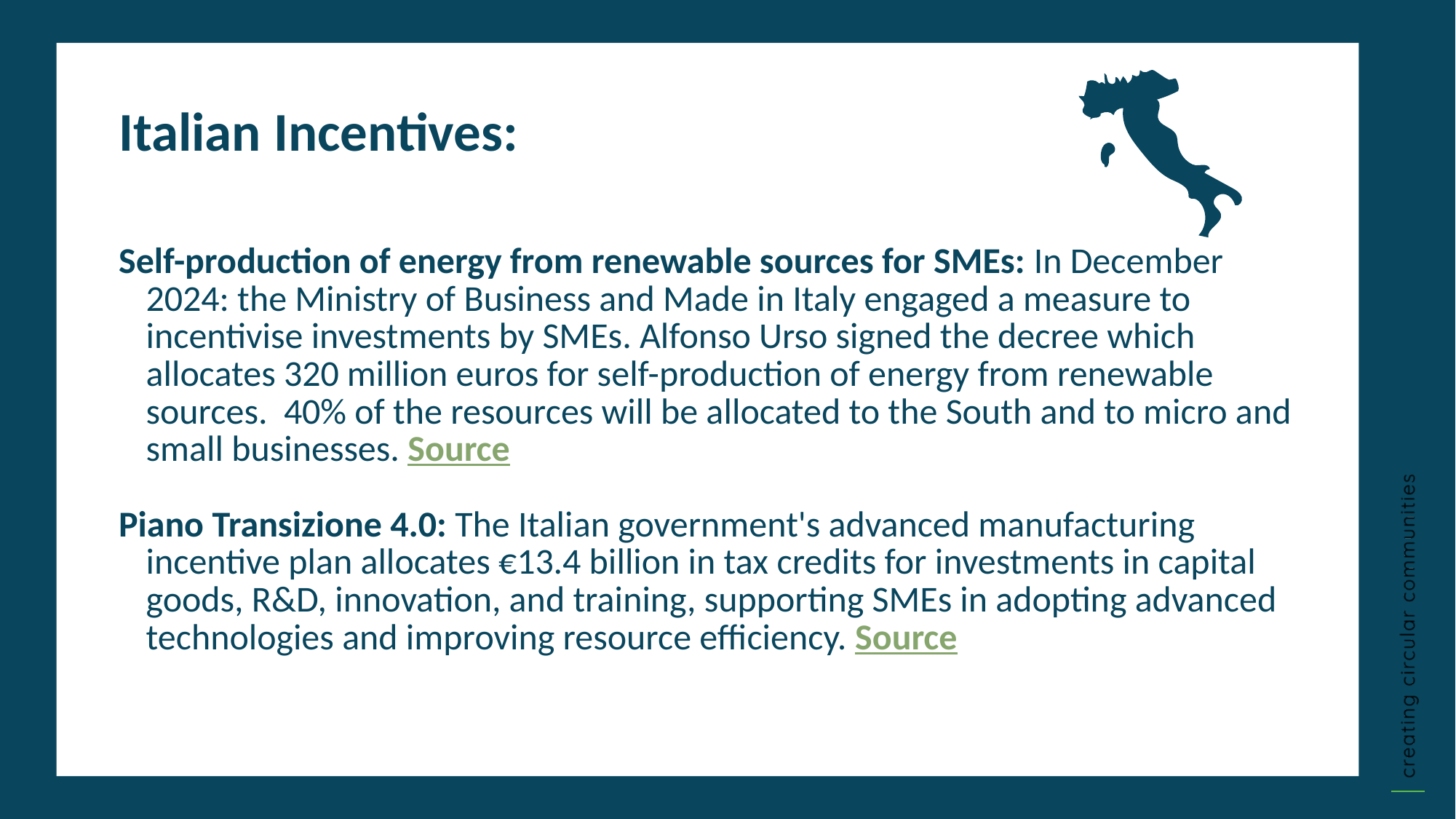

Italian Incentives:
Self-production of energy from renewable sources for SMEs: In December 2024: the Ministry of Business and Made in Italy engaged a measure to incentivise investments by SMEs. Alfonso Urso signed the decree which allocates 320 million euros for self-production of energy from renewable sources.  40% of the resources will be allocated to the South and to micro and small businesses. Source

Piano Transizione 4.0: The Italian government's advanced manufacturing incentive plan allocates €13.4 billion in tax credits for investments in capital goods, R&D, innovation, and training, supporting SMEs in adopting advanced technologies and improving resource efficiency. ​Source